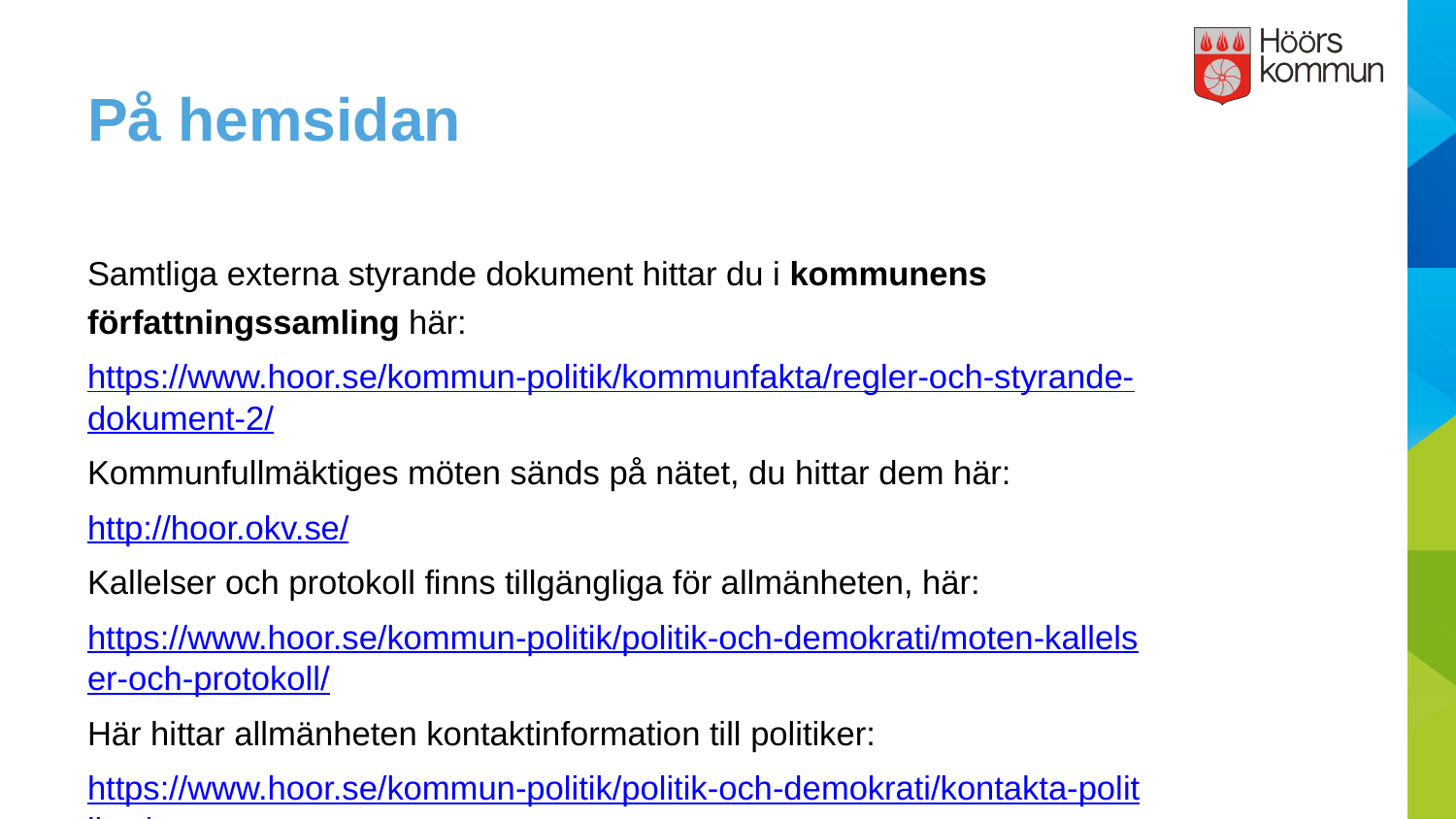

# På hemsidan
Samtliga externa styrande dokument hittar du i kommunens författningssamling här:
https://www.hoor.se/kommun-politik/kommunfakta/regler-och-styrande-dokument-2/
Kommunfullmäktiges möten sänds på nätet, du hittar dem här:
http://hoor.okv.se/
Kallelser och protokoll finns tillgängliga för allmänheten, här:
https://www.hoor.se/kommun-politik/politik-och-demokrati/moten-kallelser-och-protokoll/
Här hittar allmänheten kontaktinformation till politiker:
https://www.hoor.se/kommun-politik/politik-och-demokrati/kontakta-politiker/